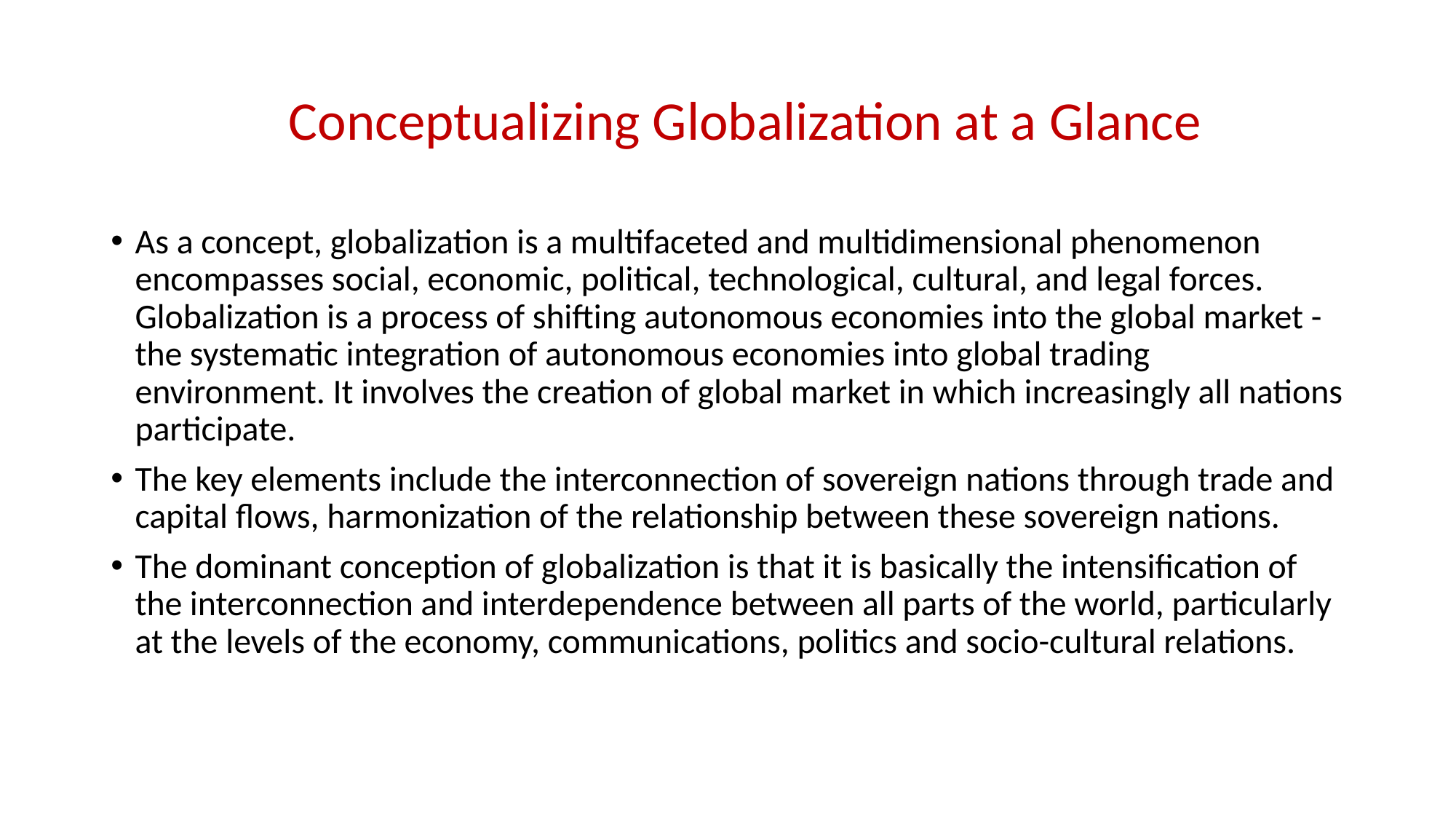

# Conceptualizing Globalization at a Glance
As a concept, globalization is a multifaceted and multidimensional phenomenon encompasses social, economic, political, technological, cultural, and legal forces. Globalization is a process of shifting autonomous economies into the global market - the systematic integration of autonomous economies into global trading environment. It involves the creation of global market in which increasingly all nations participate.
The key elements include the interconnection of sovereign nations through trade and capital flows, harmonization of the relationship between these sovereign nations.
The dominant conception of globalization is that it is basically the intensification of the interconnection and interdependence between all parts of the world, particularly at the levels of the economy, communications, politics and socio-cultural relations.